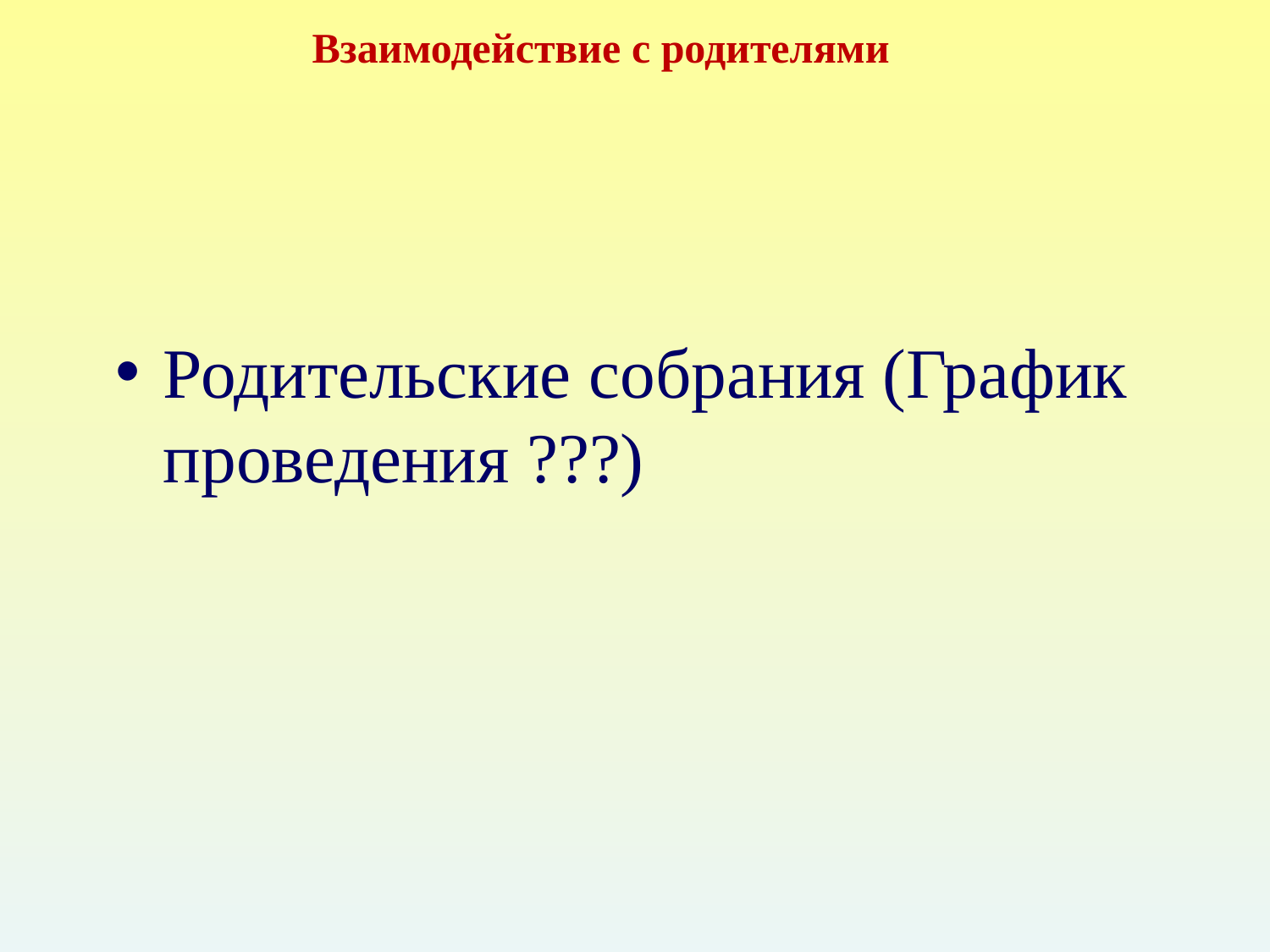

# Взаимодействие с родителями
Родительские собрания (График проведения ???)